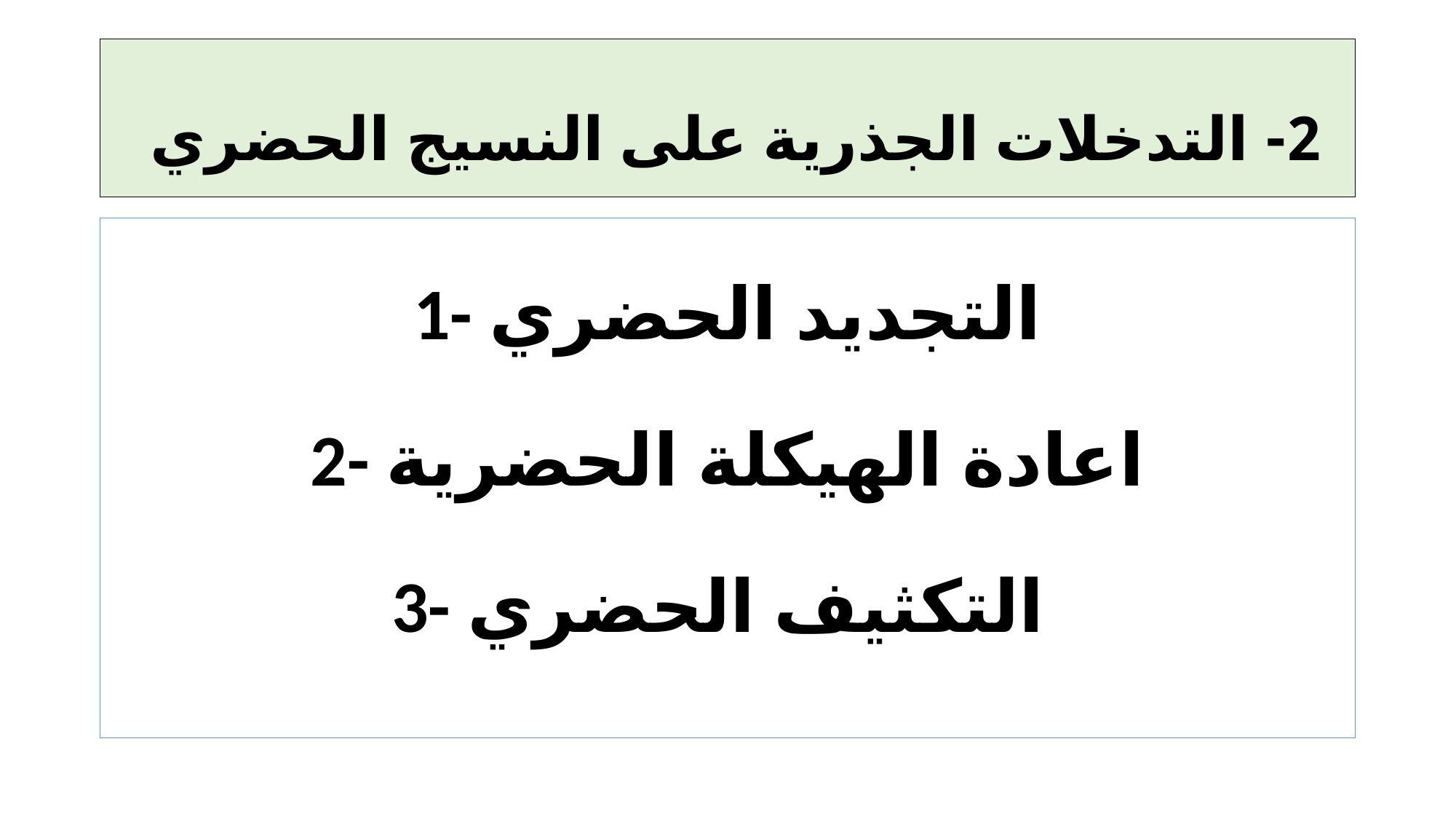

# 2- التدخلات الجذرية على النسيج الحضري
1- التجديد الحضري
2- اعادة الهيكلة الحضرية
3- التكثيف الحضري